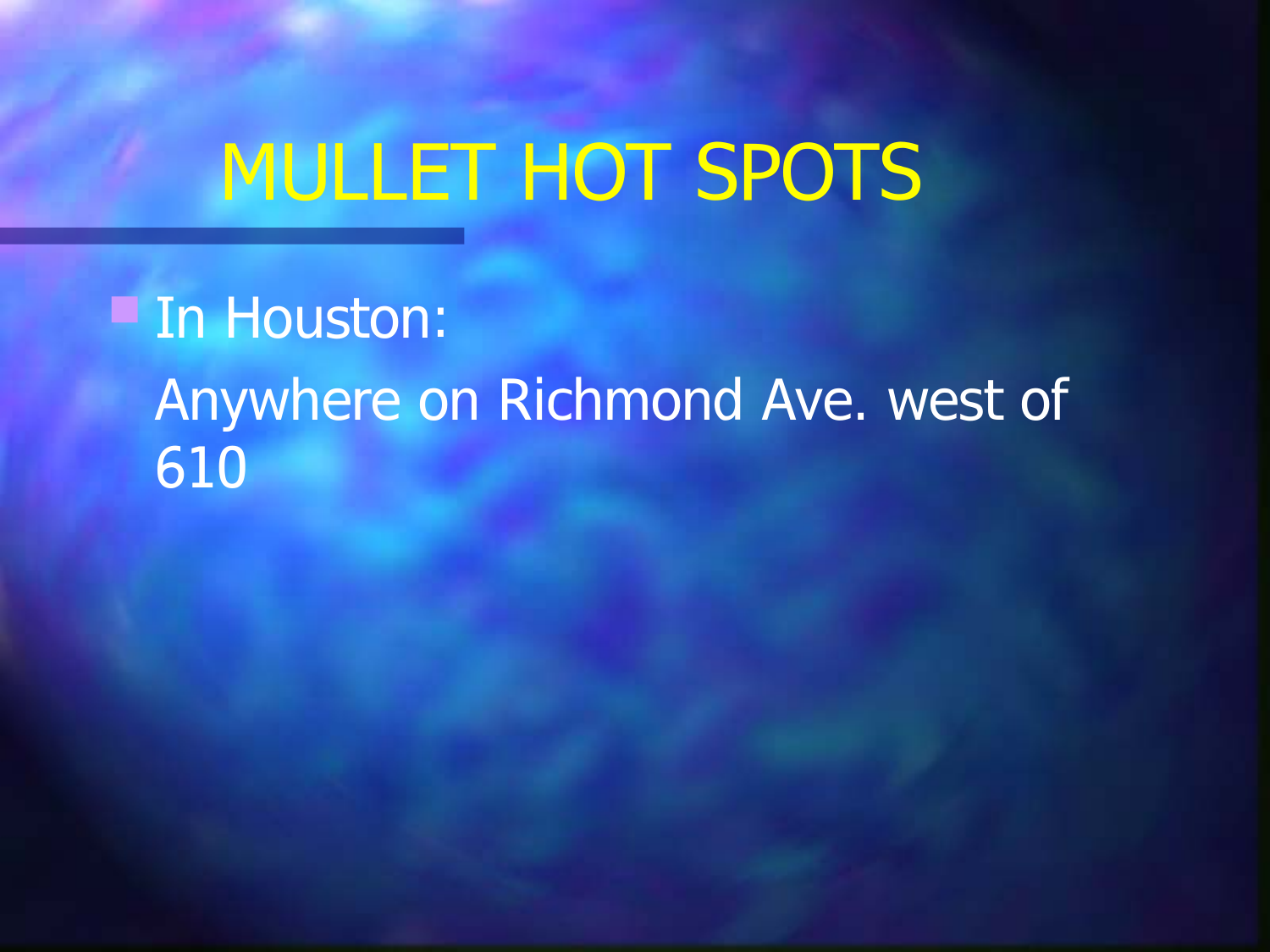

# MULLET HOT SPOTS
In Houston:
	Anywhere on Richmond Ave. west of 610